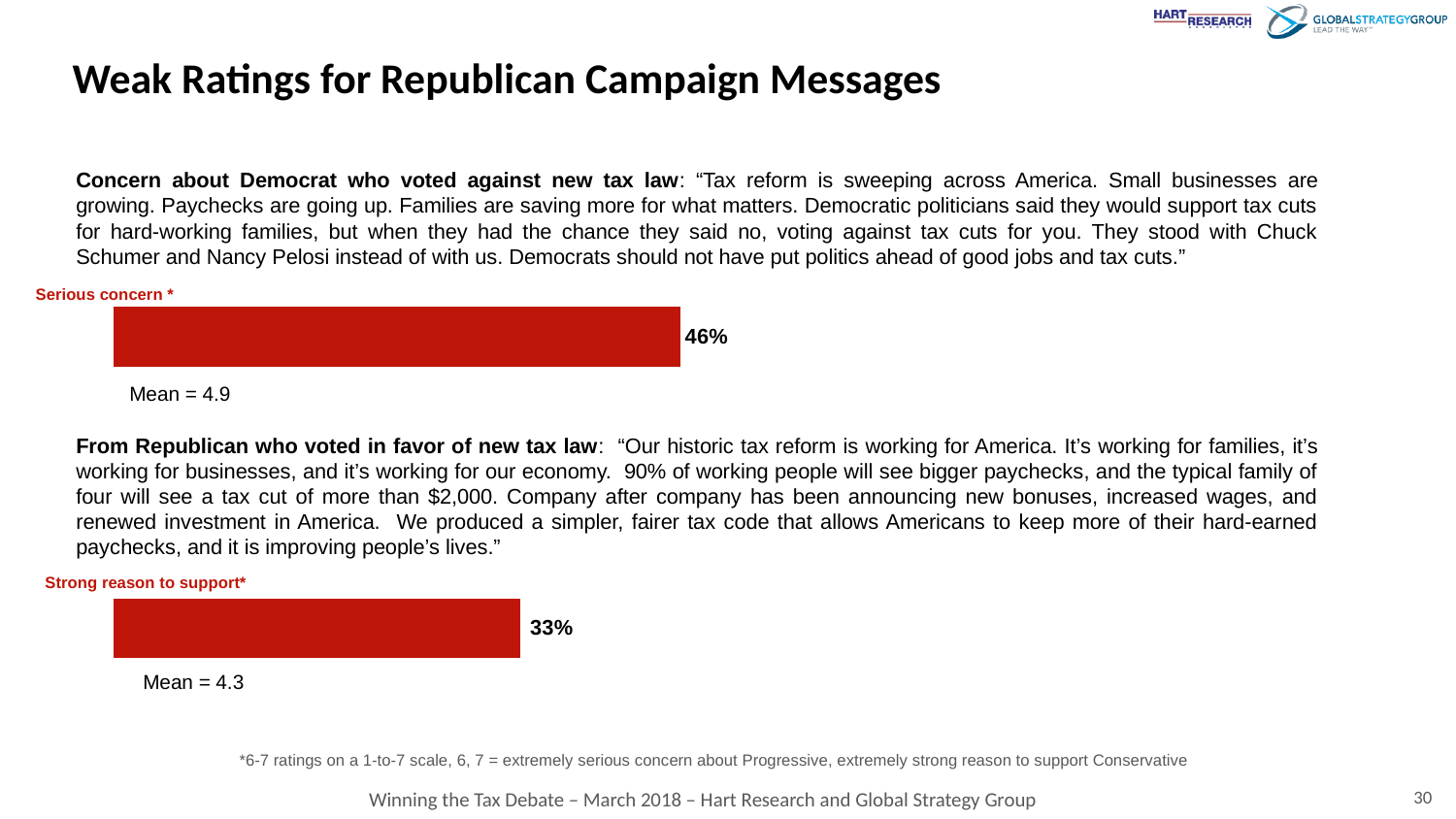

# Weak Ratings for Republican Campaign Messages

### Chart

| Category |  |  |  |  |  |
|---|---|---|---|---|---|
Concern about Democrat who voted against new tax law: “Tax reform is sweeping across America. Small businesses are growing. Paychecks are going up. Families are saving more for what matters. Democratic politicians said they would support tax cuts for hard-working families, but when they had the chance they said no, voting against tax cuts for you. They stood with Chuck Schumer and Nancy Pelosi instead of with us. Democrats should not have put politics ahead of good jobs and tax cuts.”
Serious concern *
Mean = 4.9
From Republican who voted in favor of new tax law:  “Our historic tax reform is working for America. It’s working for families, it’s working for businesses, and it’s working for our economy.  90% of working people will see bigger paychecks, and the typical family of four will see a tax cut of more than $2,000. Company after company has been announcing new bonuses, increased wages, and renewed investment in America.  We produced a simpler, fairer tax code that allows Americans to keep more of their hard-earned paychecks, and it is improving people’s lives.”

Strong reason to support*
Mean = 4.3
*6-7 ratings on a 1-to-7 scale, 6, 7 = extremely serious concern about Progressive, extremely strong reason to support Conservative
30